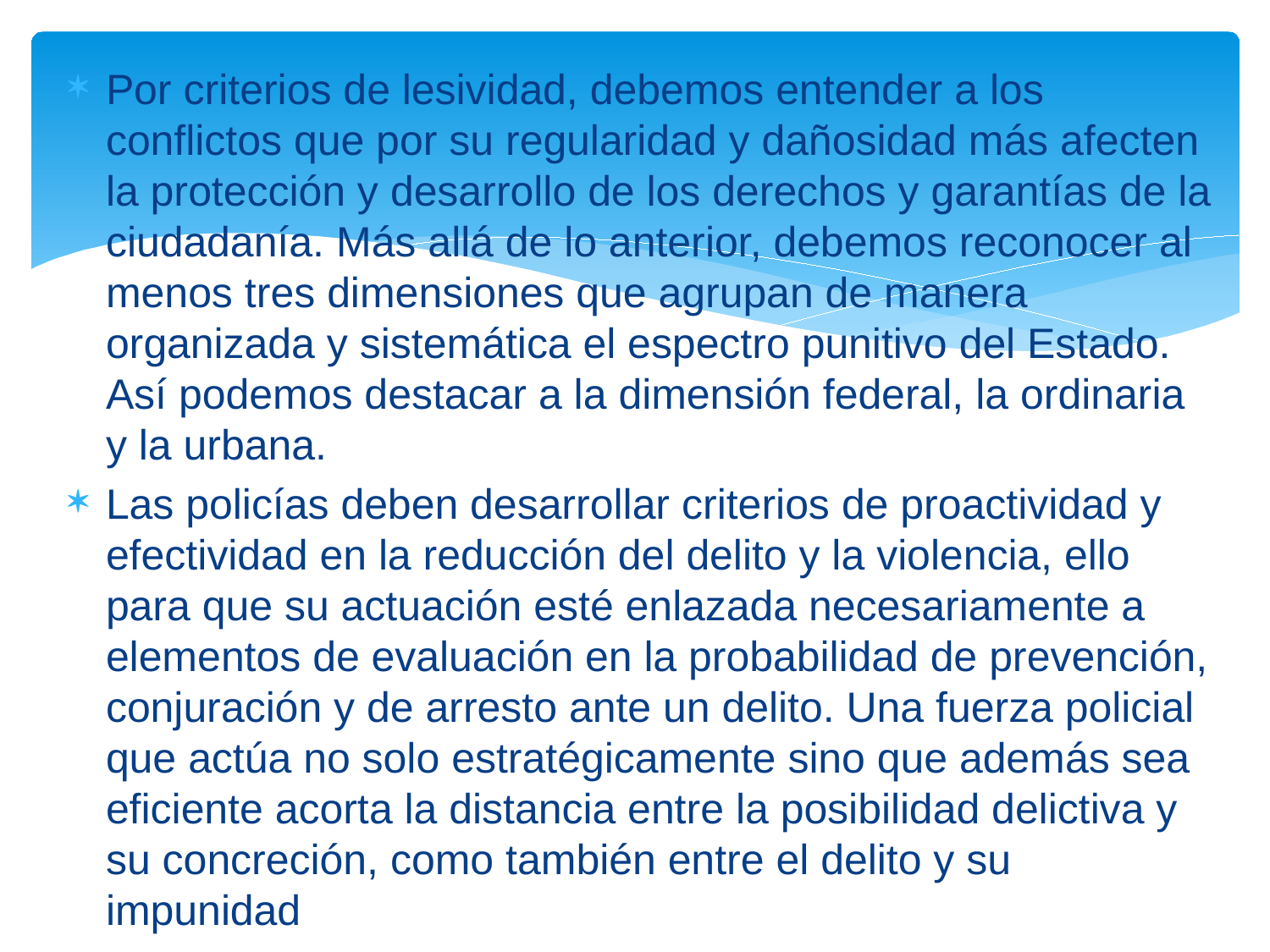

Por criterios de lesividad, debemos entender a los conflictos que por su regularidad y dañosidad más afecten la protección y desarrollo de los derechos y garantías de la ciudadanía. Más allá de lo anterior, debemos reconocer al menos tres dimensiones que agrupan de manera organizada y sistemática el espectro punitivo del Estado. Así podemos destacar a la dimensión federal, la ordinaria y la urbana.
Las policías deben desarrollar criterios de proactividad y efectividad en la reducción del delito y la violencia, ello para que su actuación esté enlazada necesariamente a elementos de evaluación en la probabilidad de prevención, conjuración y de arresto ante un delito. Una fuerza policial que actúa no solo estratégicamente sino que además sea eficiente acorta la distancia entre la posibilidad delictiva y su concreción, como también entre el delito y su impunidad